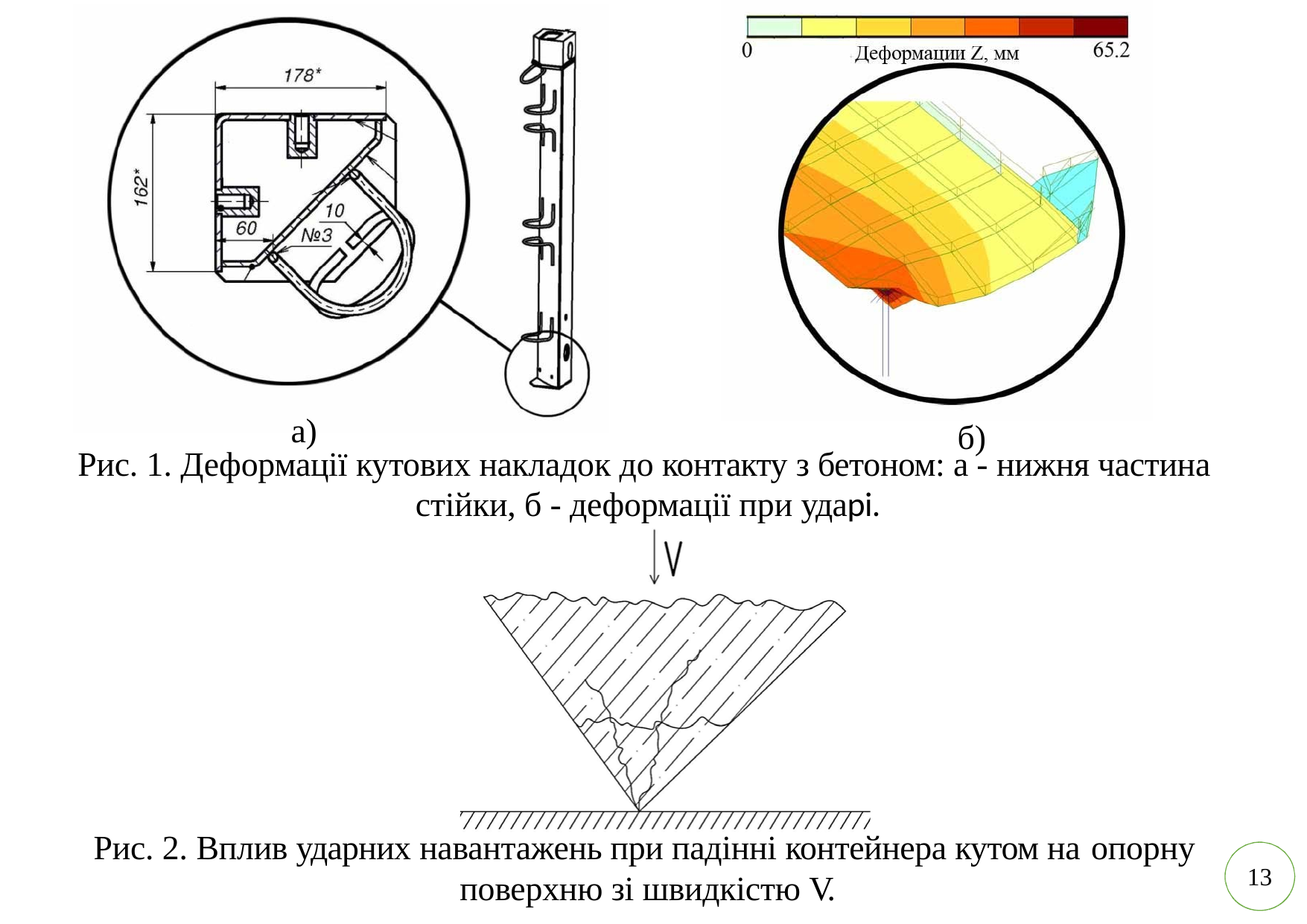

а)
б)
Рис. 1. Деформації кутових накладок до контакту з бетоном: а - нижня частина  стійки, б - деформації при ударі.

Рис. 2. Вплив ударних навантажень при падінні контейнера кутом на опорну

13
поверхню зі швидкістю V.